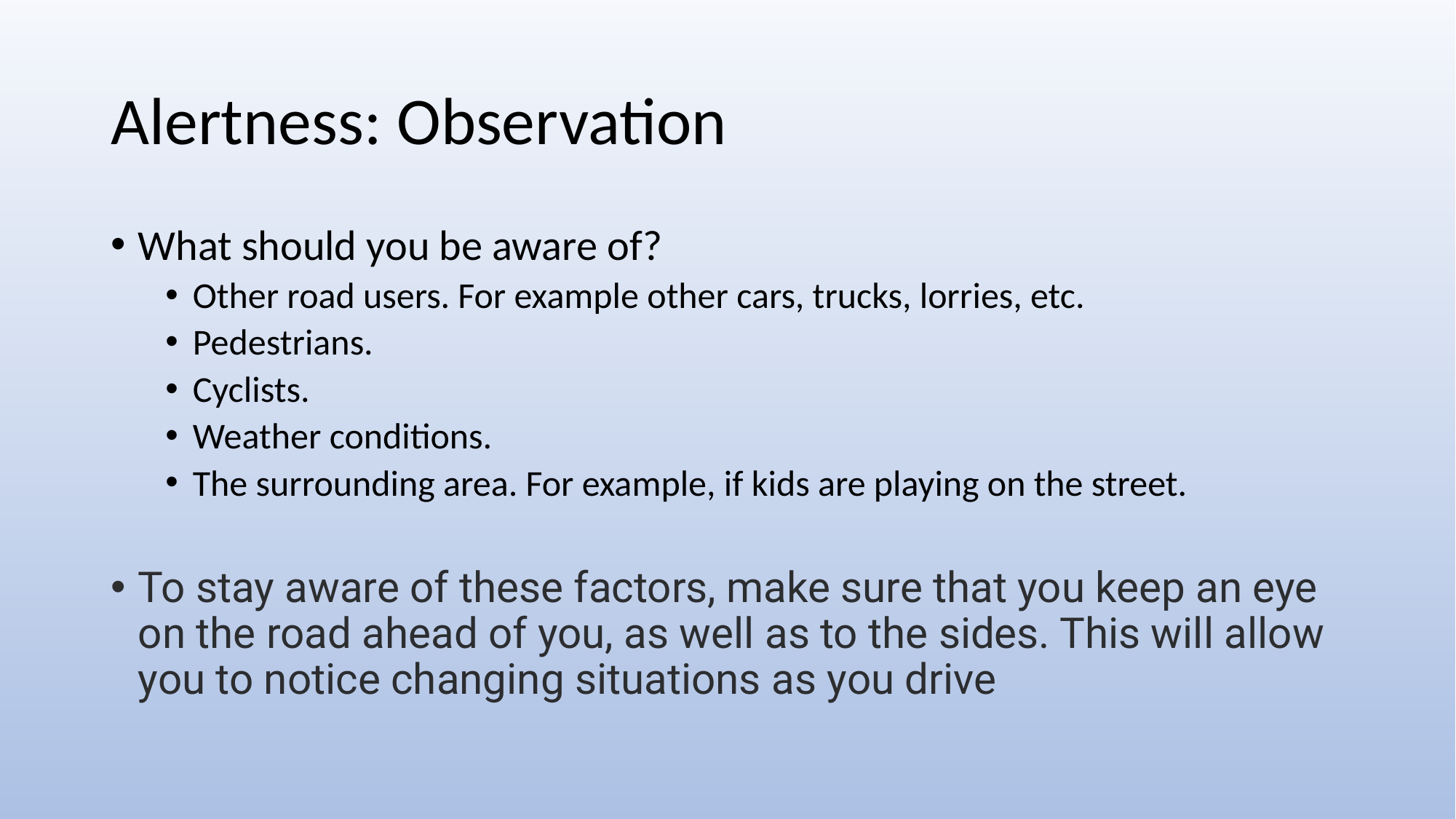

# Alertness: Observation
What should you be aware of?
Other road users. For example other cars, trucks, lorries, etc.
Pedestrians.
Cyclists.
Weather conditions.
The surrounding area. For example, if kids are playing on the street.

To stay aware of these factors, make sure that you keep an eye on the road ahead of you, as well as to the sides. This will allow you to notice changing situations as you drive